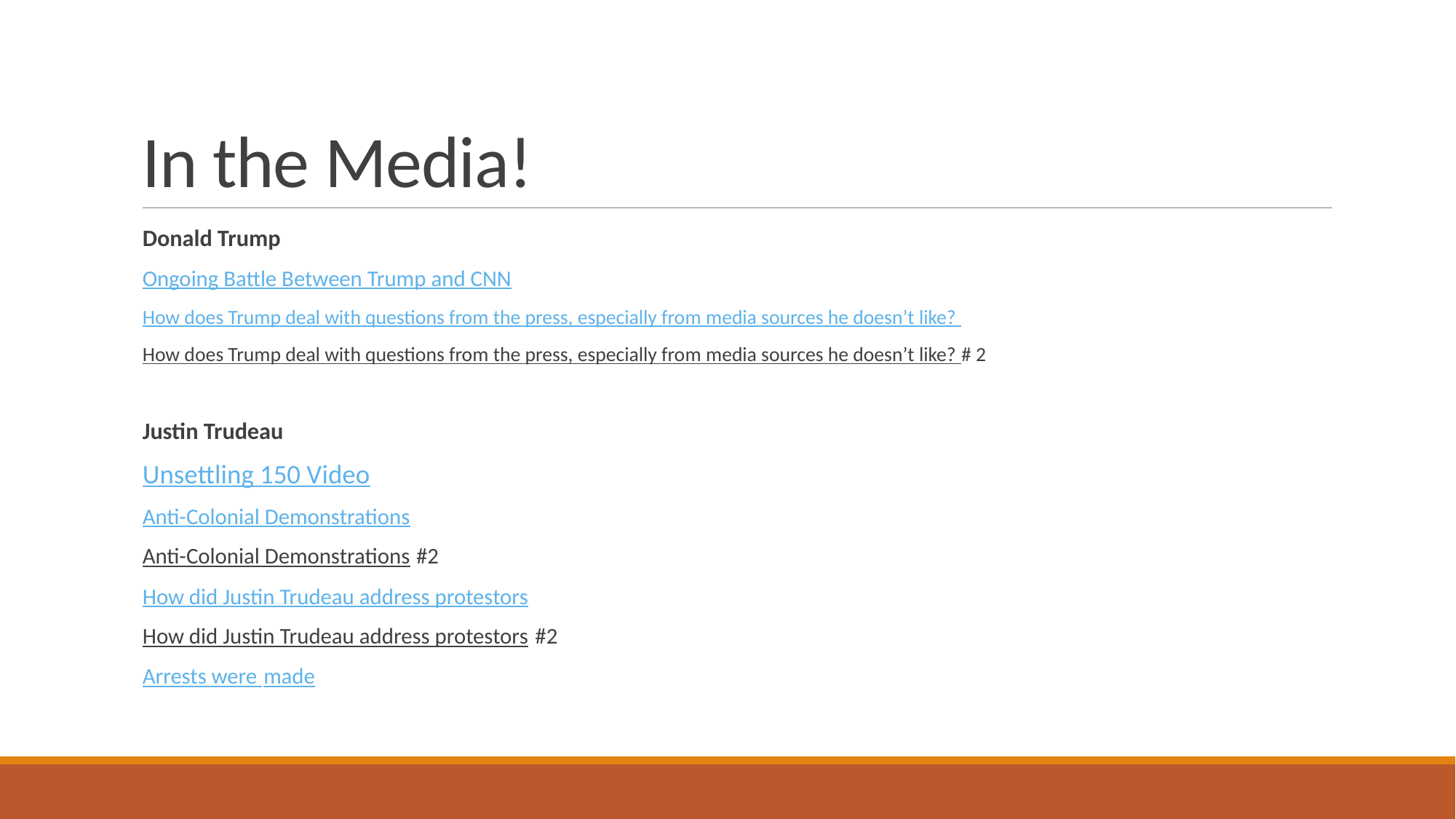

# In the Media!
Donald Trump
Ongoing Battle Between Trump and CNN
How does Trump deal with questions from the press, especially from media sources he doesn’t like?
How does Trump deal with questions from the press, especially from media sources he doesn’t like? # 2

Justin Trudeau
Unsettling 150 Video
Anti-Colonial Demonstrations
Anti-Colonial Demonstrations #2
How did Justin Trudeau address protestors
How did Justin Trudeau address protestors #2
Arrests were made